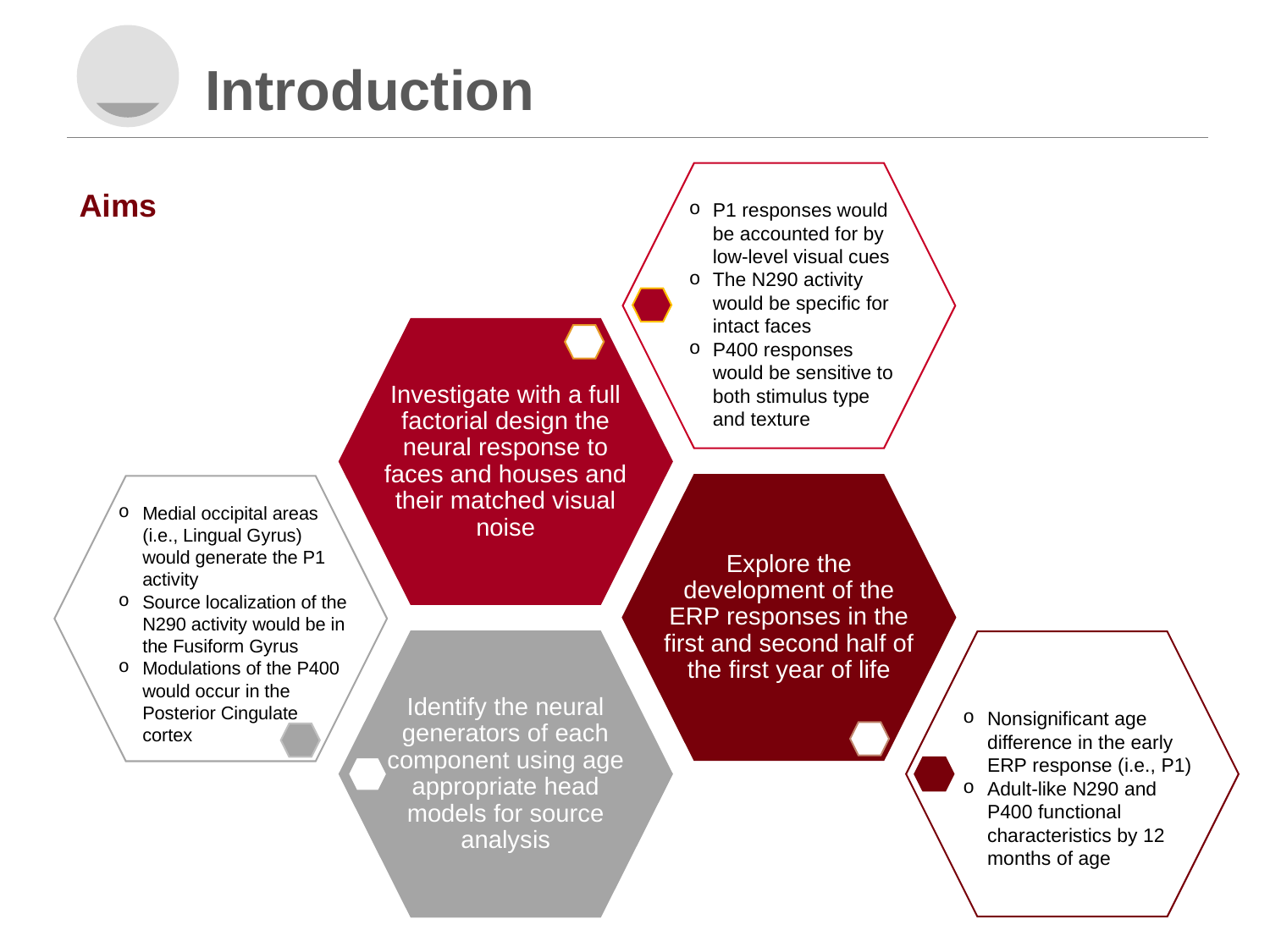

Introduction

P1 responses would be accounted for by low-level visual cues
The N290 activity would be specific for intact faces
P400 responses would be sensitive to both stimulus type and texture

Investigate with a full factorial design the neural response to faces and houses and their matched visual noise

Aims
Explore the development of the ERP responses in the first and second half of the first year of life

Nonsignificant age difference in the early ERP response (i.e., P1)
Adult-like N290 and P400 functional characteristics by 12 months of age

Medial occipital areas (i.e., Lingual Gyrus) would generate the P1 activity
Source localization of the N290 activity would be in the Fusiform Gyrus
Modulations of the P400 would occur in the Posterior Cingulate cortex

Identify the neural generators of each component using age appropriate head models for source analysis